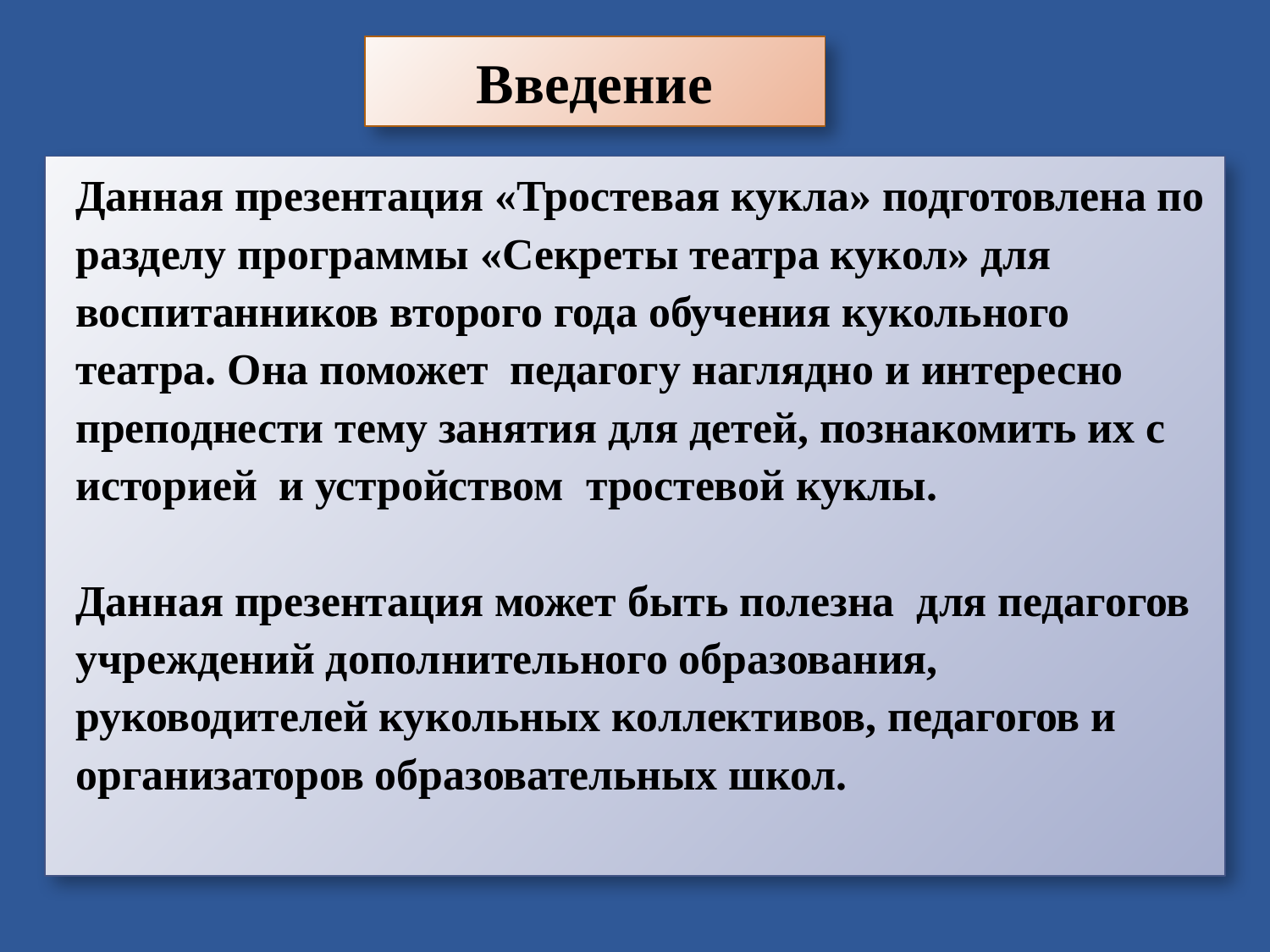

# Введение
Данная презентация «Тростевая кукла» подготовлена по разделу программы «Секреты театра кукол» для  воспитанников второго года обучения кукольного театра. Она поможет  педагогу наглядно и интересно преподнести тему занятия для детей, познакомить их с историей  и устройством  тростевой куклы.

Данная презентация может быть полезна  для педагогов  учреждений дополнительного образования, руководителей кукольных коллективов, педагогов и организаторов образовательных школ.